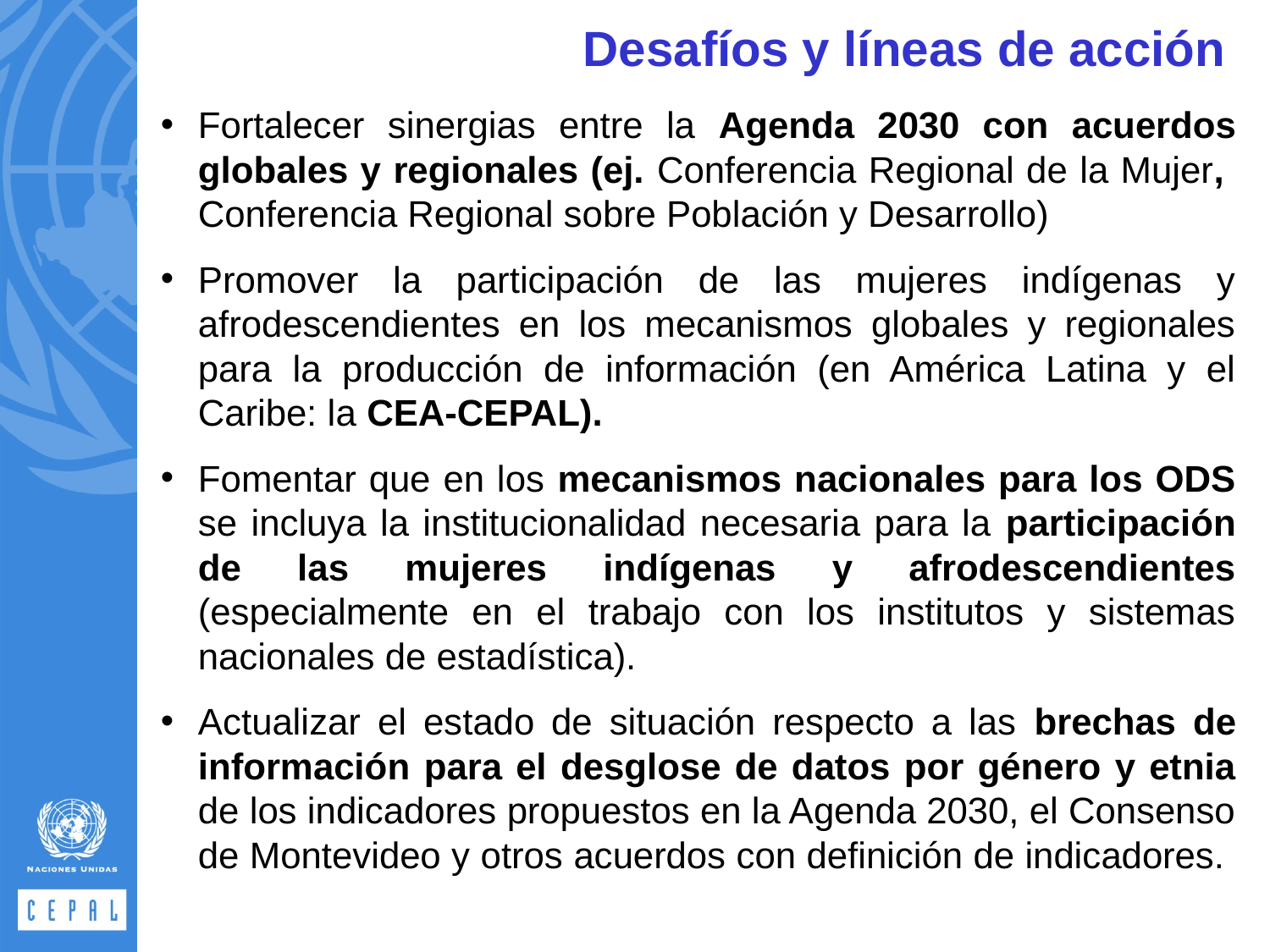

# Desafíos y líneas de acción
Fortalecer sinergias entre la Agenda 2030 con acuerdos globales y regionales (ej. Conferencia Regional de la Mujer,  Conferencia Regional sobre Población y Desarrollo)
Promover la participación de las mujeres indígenas y afrodescendientes en los mecanismos globales y regionales para la producción de información (en América Latina y el Caribe: la CEA-CEPAL).
Fomentar que en los mecanismos nacionales para los ODS se incluya la institucionalidad necesaria para la participación de las mujeres indígenas y afrodescendientes (especialmente en el trabajo con los institutos y sistemas nacionales de estadística).
Actualizar el estado de situación respecto a las brechas de información para el desglose de datos por género y etnia de los indicadores propuestos en la Agenda 2030, el Consenso de Montevideo y otros acuerdos con definición de indicadores.